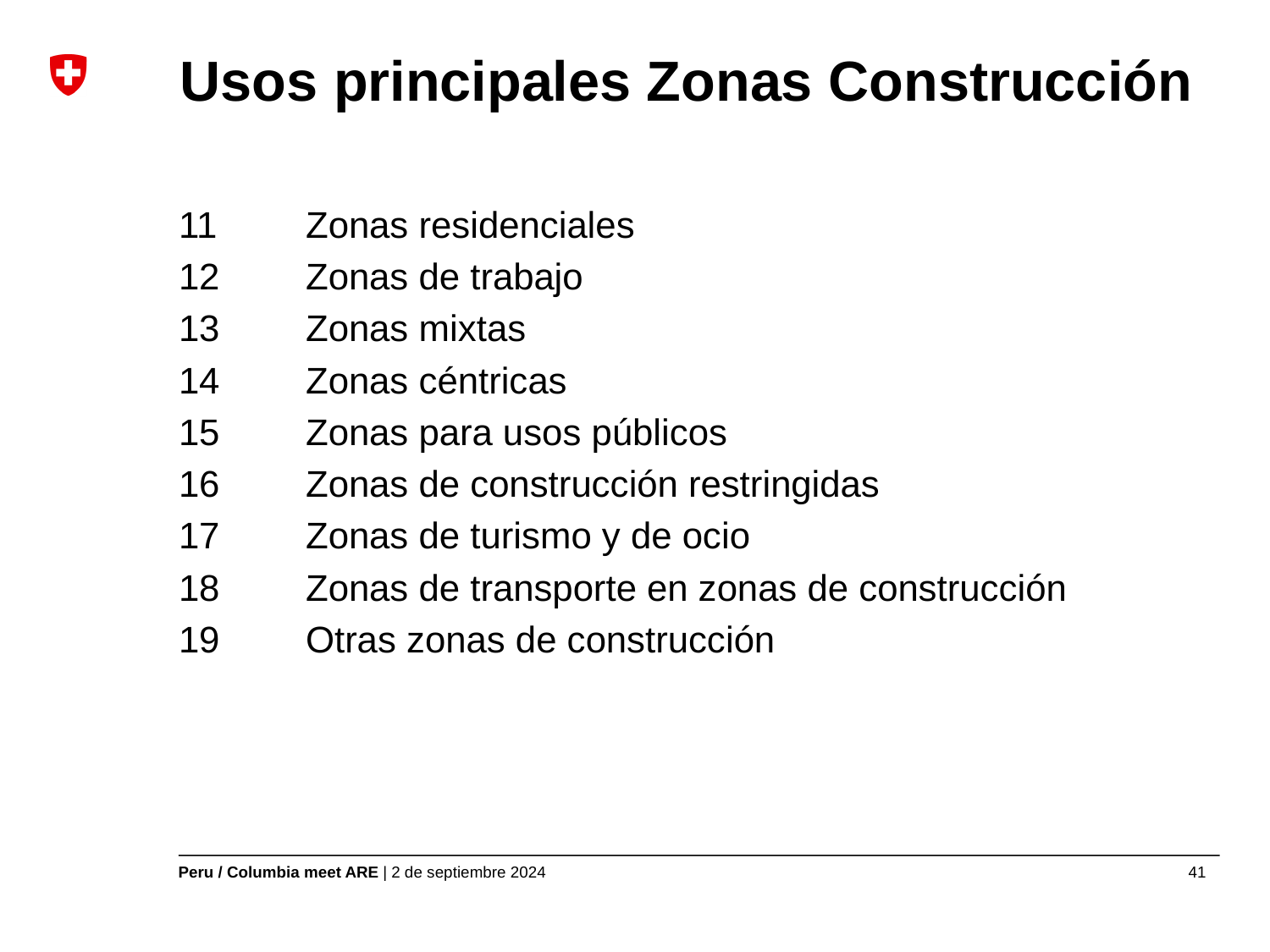

# Usos principales Zonas Construcción
11	Zonas residenciales
12	Zonas de trabajo
13	Zonas mixtas
14	Zonas céntricas
15	Zonas para usos públicos
16	Zonas de construcción restringidas
17	Zonas de turismo y de ocio
18	Zonas de transporte en zonas de construcción
19	Otras zonas de construcción